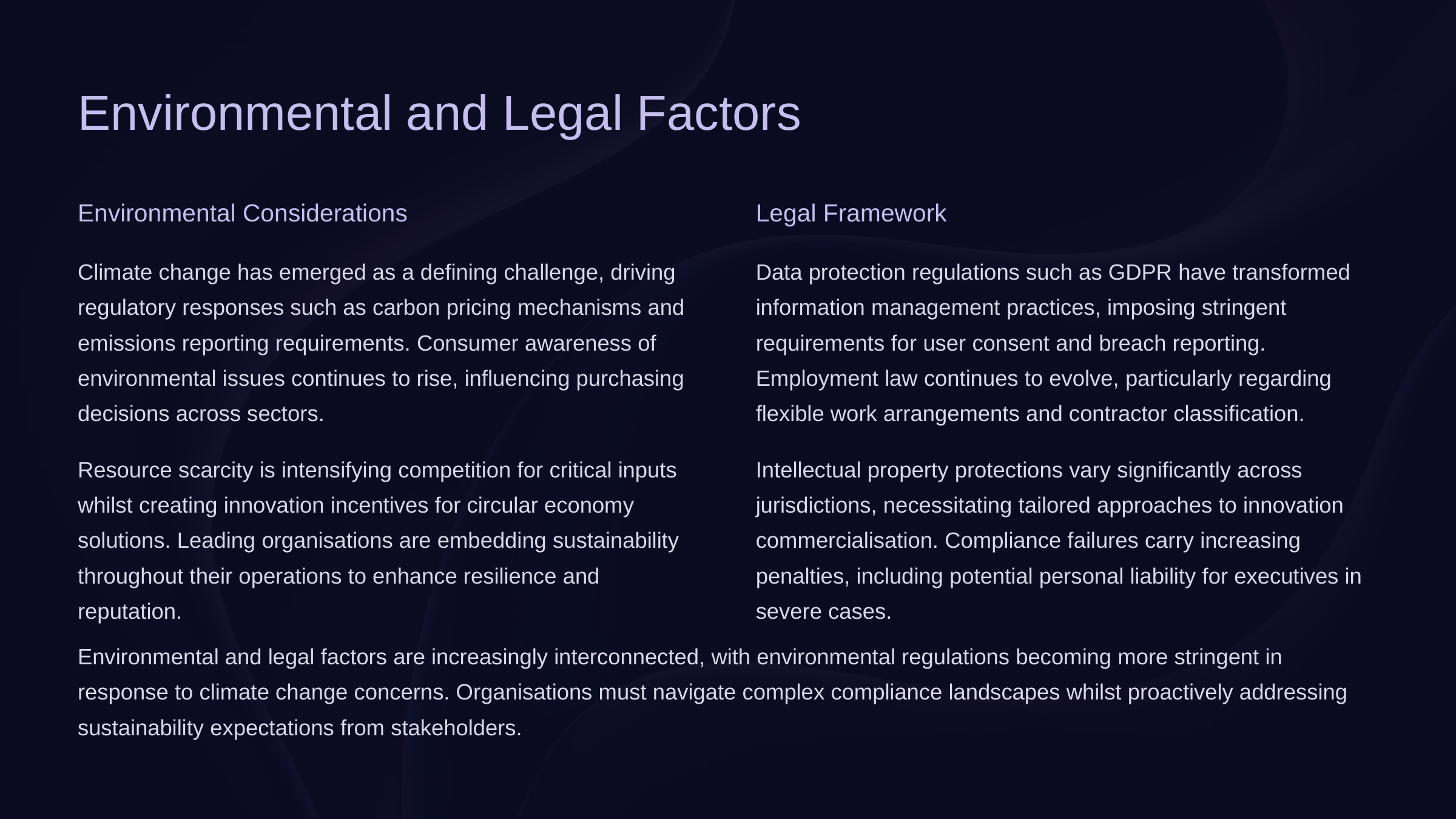

Environmental and Legal Factors
Environmental Considerations
Legal Framework
Climate change has emerged as a defining challenge, driving regulatory responses such as carbon pricing mechanisms and emissions reporting requirements. Consumer awareness of environmental issues continues to rise, influencing purchasing decisions across sectors.
Data protection regulations such as GDPR have transformed information management practices, imposing stringent requirements for user consent and breach reporting. Employment law continues to evolve, particularly regarding flexible work arrangements and contractor classification.
Resource scarcity is intensifying competition for critical inputs whilst creating innovation incentives for circular economy solutions. Leading organisations are embedding sustainability throughout their operations to enhance resilience and reputation.
Intellectual property protections vary significantly across jurisdictions, necessitating tailored approaches to innovation commercialisation. Compliance failures carry increasing penalties, including potential personal liability for executives in severe cases.
Environmental and legal factors are increasingly interconnected, with environmental regulations becoming more stringent in response to climate change concerns. Organisations must navigate complex compliance landscapes whilst proactively addressing sustainability expectations from stakeholders.